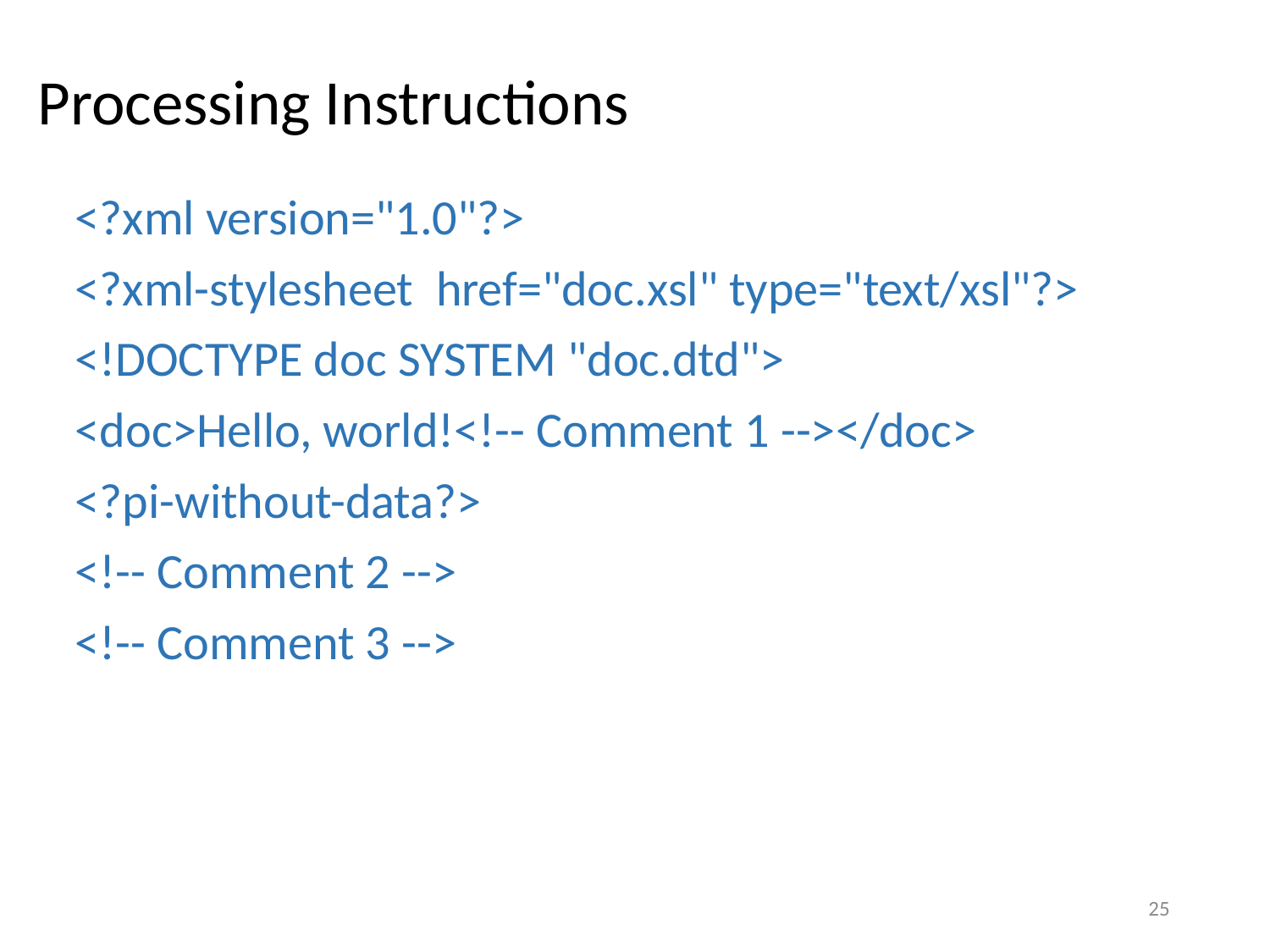

# Processing Instructions
<?xml version="1.0"?>
<?xml-stylesheet  href="doc.xsl" type="text/xsl"?>
<!DOCTYPE doc SYSTEM "doc.dtd">
<doc>Hello, world!<!-- Comment 1 --></doc>
<?pi-without-data?>
<!-- Comment 2 -->
<!-- Comment 3 -->
25